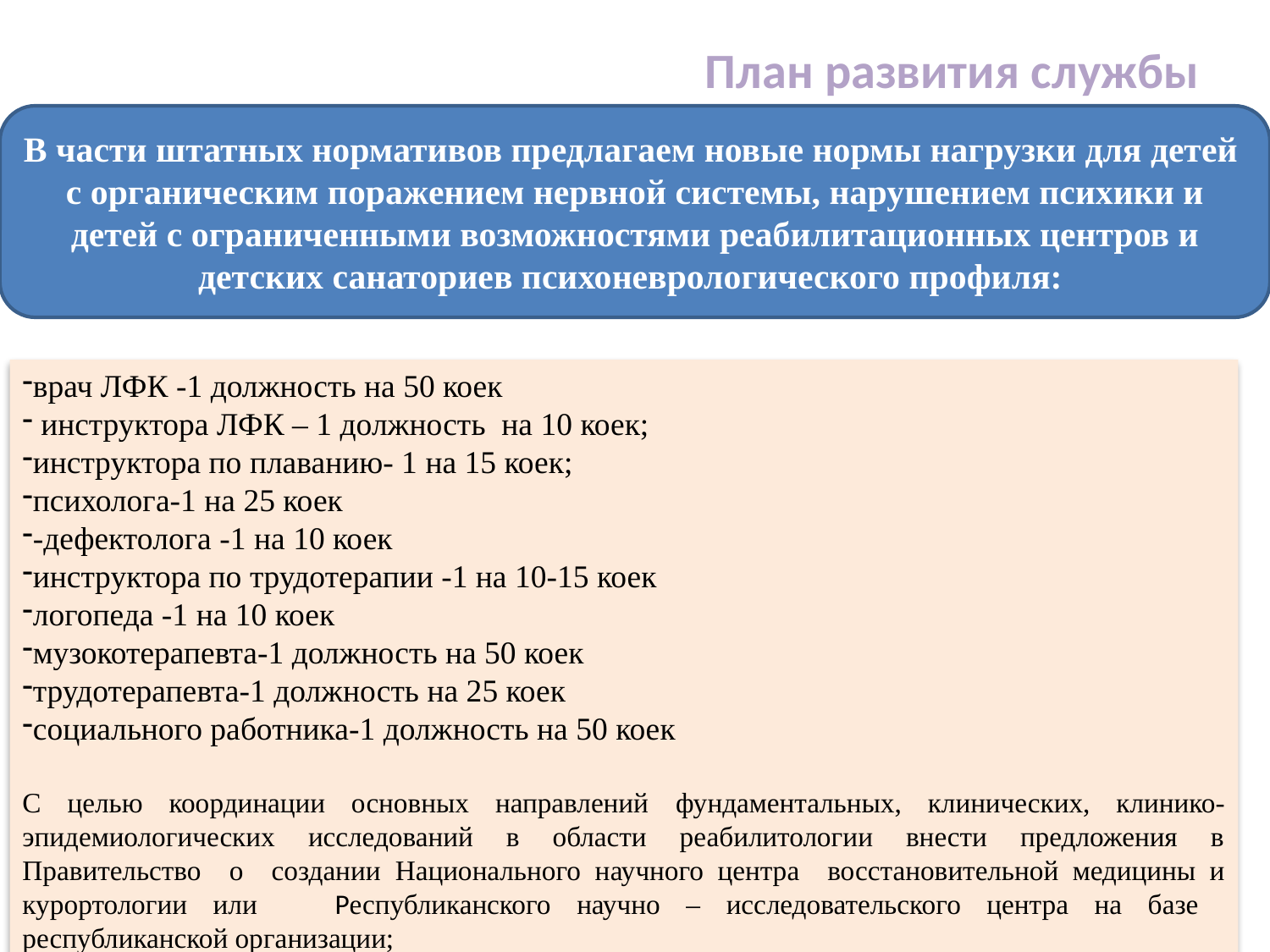

План развития службы
В части штатных нормативов предлагаем новые нормы нагрузки для детей  с органическим поражением нервной системы, нарушением психики и детей с ограниченными возможностями реабилитационных центров и детских санаториев психоневрологического профиля:
врач ЛФК -1 должность на 50 коек
 инструктора ЛФК – 1 должность  на 10 коек;
инструктора по плаванию- 1 на 15 коек;
психолога-1 на 25 коек
-дефектолога -1 на 10 коек
инструктора по трудотерапии -1 на 10-15 коек
логопеда -1 на 10 коек
музокотерапевта-1 должность на 50 коек
трудотерапевта-1 должность на 25 коек
социального работника-1 должность на 50 коек

С целью координации основных направлений фундаментальных, клинических, клинико-эпидемиологических исследований в области реабилитологии внести предложения в Правительство  о  создании Национального научного центра  восстановительной медицины и курортологии или   Республиканского научно – исследовательского центра на базе  республиканской организации;